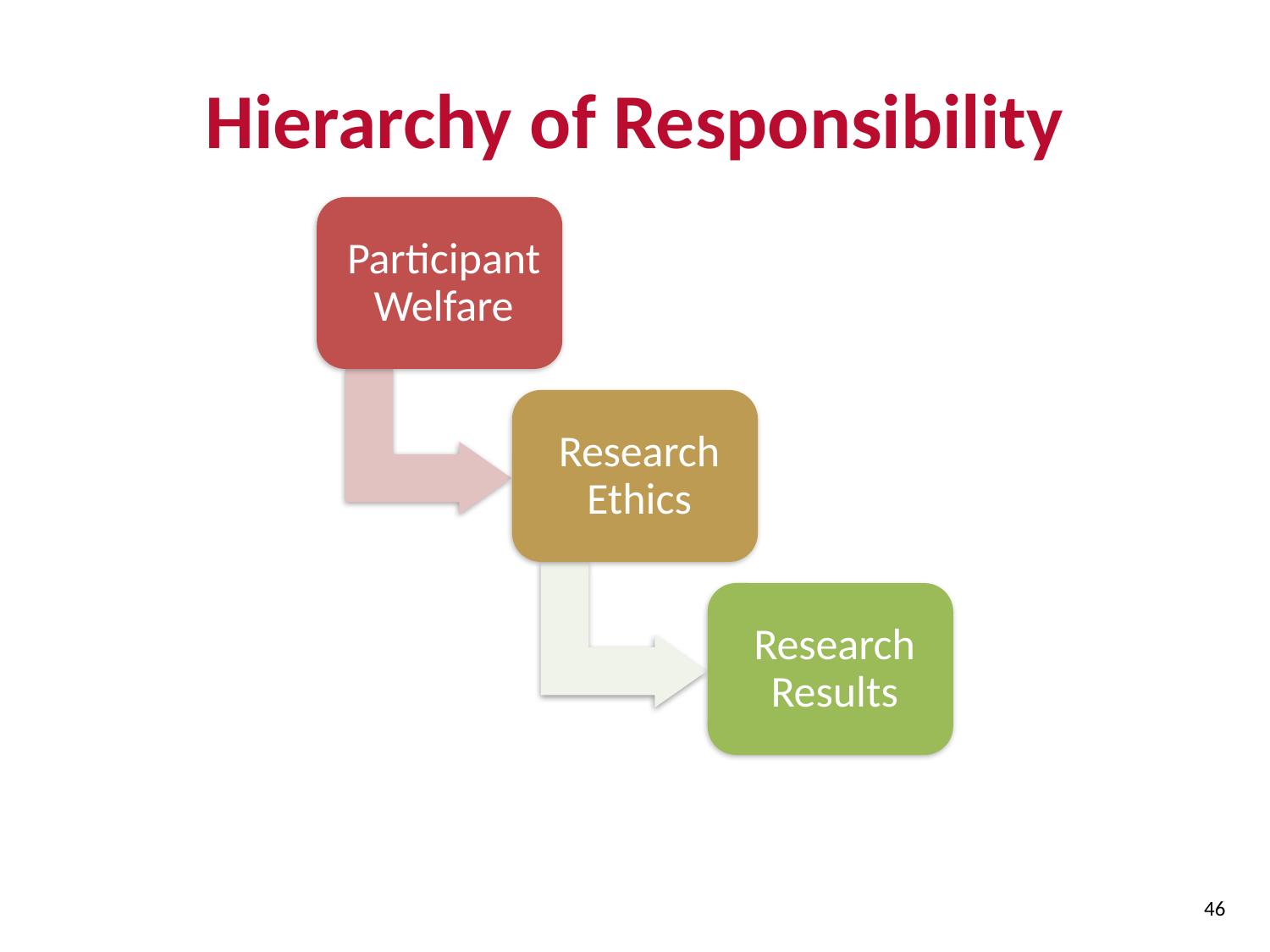

# Hierarchy of Responsibility
Participant Welfare
Research Ethics
Research Results
46